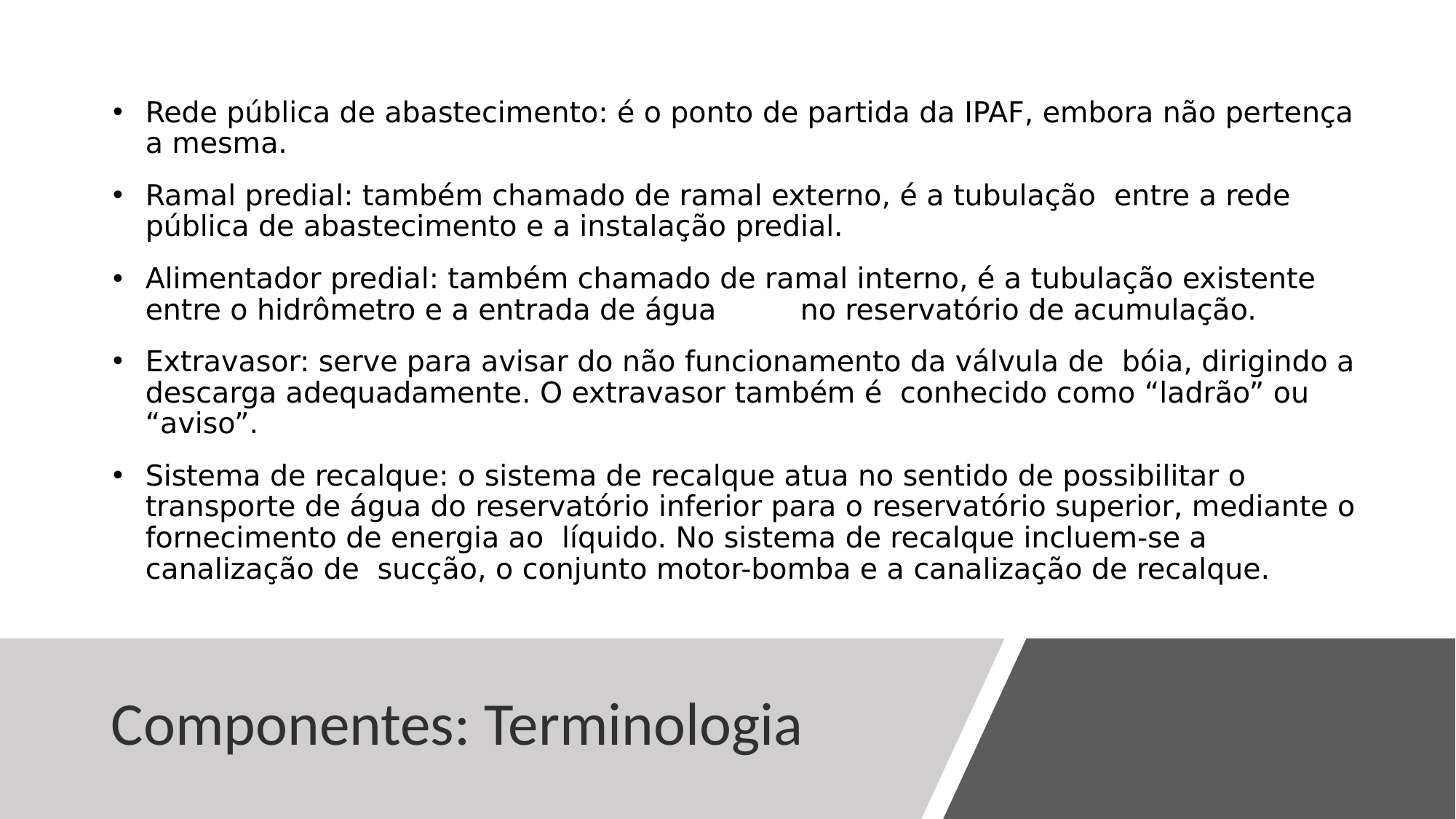

Rede pública de abastecimento: é o ponto de partida da IPAF, embora não pertença a mesma.
Ramal predial: também chamado de ramal externo, é a tubulação  entre a rede pública de abastecimento e a instalação predial.
Alimentador predial: também chamado de ramal interno, é a tubulação existente entre o hidrômetro e a entrada de água	no reservatório de acumulação.
Extravasor: serve para avisar do não funcionamento da válvula de  bóia, dirigindo a descarga adequadamente. O extravasor também é  conhecido como “ladrão” ou “aviso”.
Sistema de recalque: o sistema de recalque atua no sentido de possibilitar o transporte de água do reservatório inferior para o reservatório superior, mediante o fornecimento de energia ao  líquido. No sistema de recalque incluem-se a canalização de  sucção, o conjunto motor-bomba e a canalização de recalque.

# Componentes: Terminologia